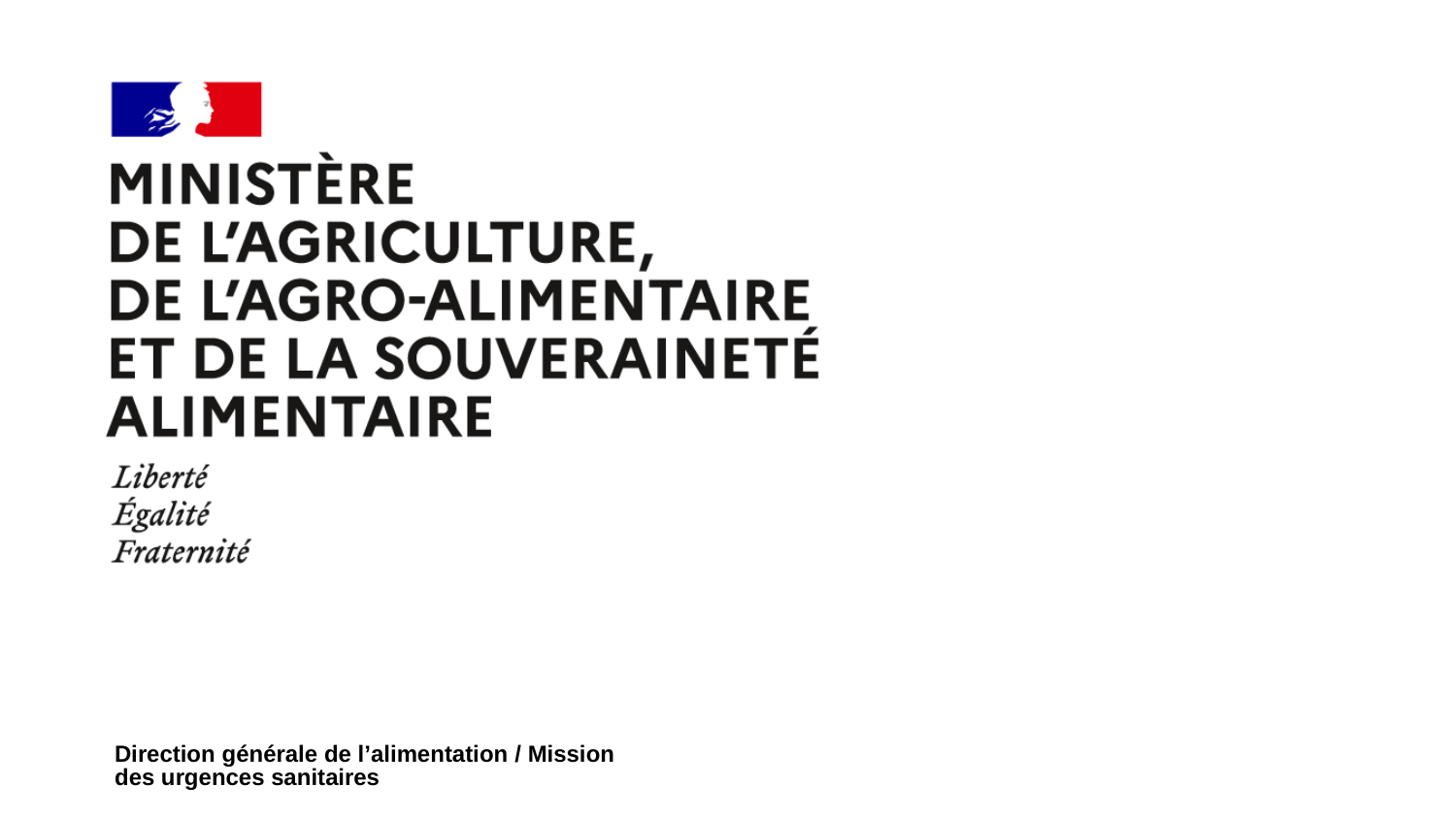

#
Direction générale de l’alimentation / Mission des urgences sanitaires
23/07/2026
1